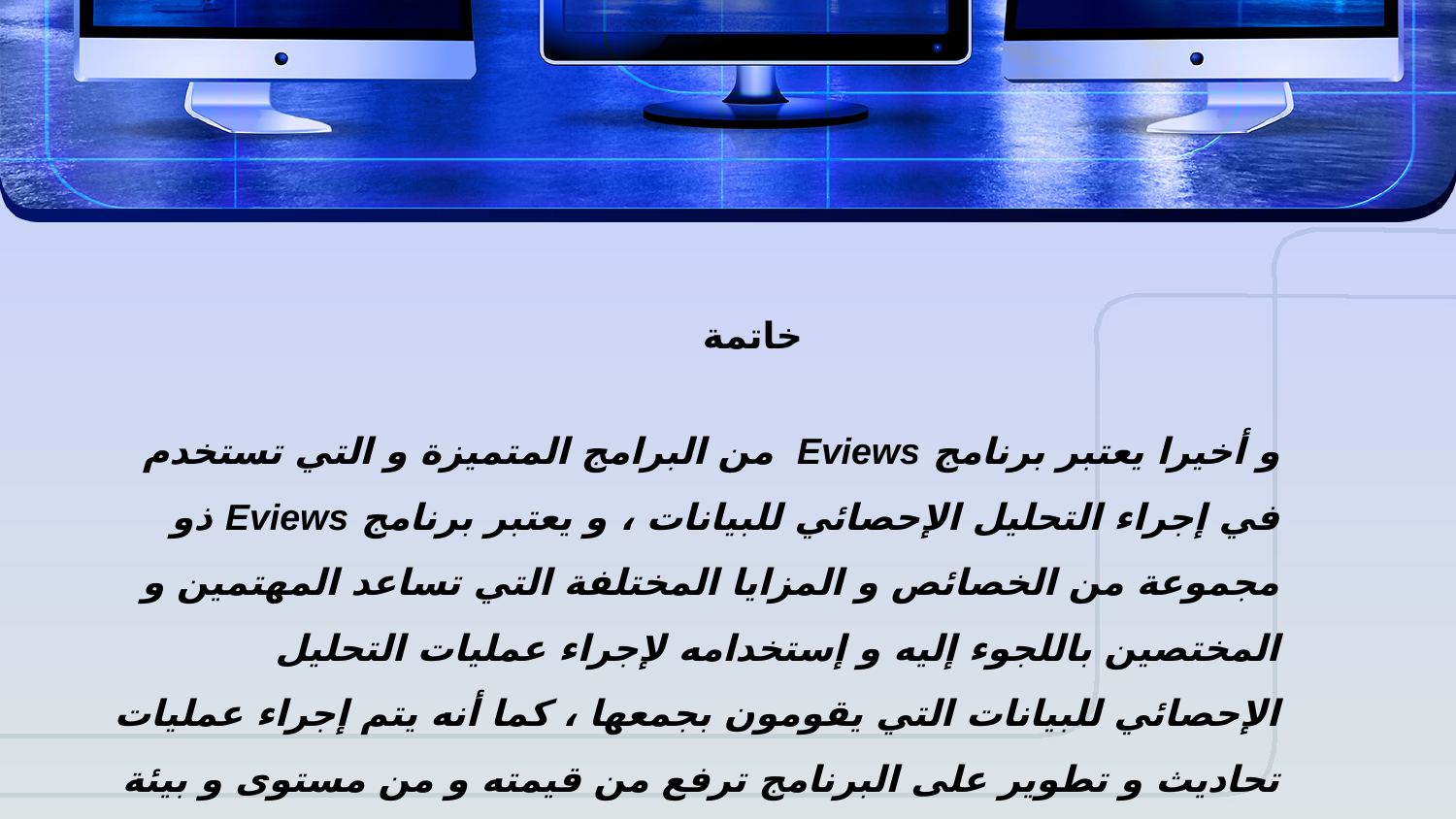

خاتمة

و أخيرا يعتبر برنامج Eviews  من البرامج المتميزة و التي تستخدم في إجراء التحليل الإحصائي للبيانات ، و يعتبر برنامج Eviews ذو مجموعة من الخصائص و المزايا المختلفة التي تساعد المهتمين و المختصين باللجوء إليه و إستخدامه لإجراء عمليات التحليل الإحصائي للبيانات التي يقومون بجمعها ، كما أنه يتم إجراء عمليات تحاديث و تطوير على البرنامج ترفع من قيمته و من مستوى و بيئة العمل الخاصة به و تقوي مستوى برنامج Eviews التقني.